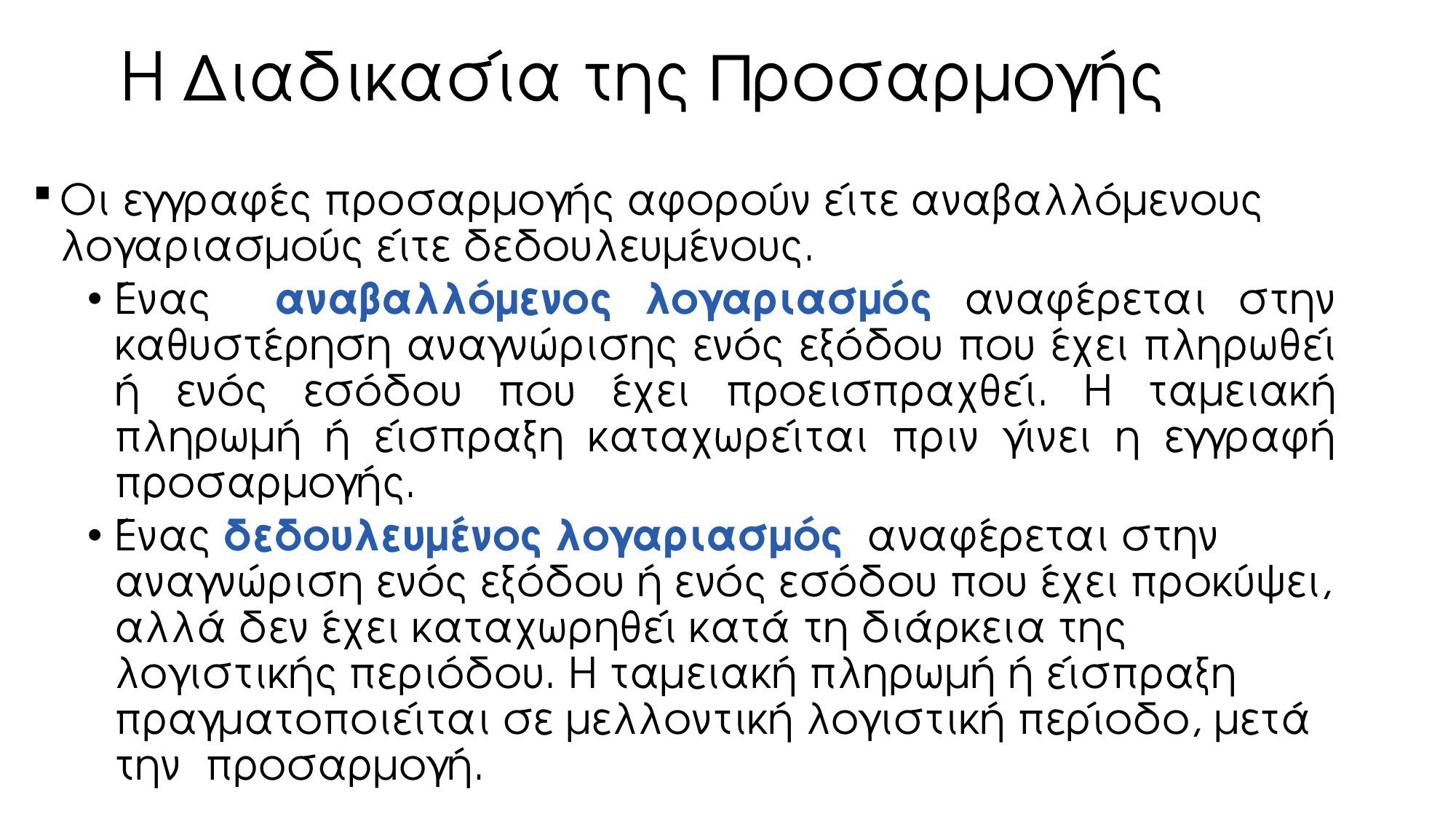

# Η Διαδικασία της Προσαρμογής
Οι εγγραφές προσαρμογής αφορούν είτε αναβαλλόμενους λογαριασμούς είτε δεδουλευμένους.
Ένας  αναβαλλόμενος λογαριασμός αναφέρεται στην καθυστέρηση αναγνώρισης ενός εξόδου που έχει πληρωθεί ή ενός εσόδου που έχει προεισπραχθεί. Η ταμειακή πληρωμή ή είσπραξη καταχωρείται πριν γίνει η εγγραφή προσαρμογής.
Ένας δεδουλευμένος λογαριασμός  αναφέρεται στην αναγνώριση ενός εξόδου ή ενός εσόδου που έχει προκύψει, αλλά δεν έχει καταχωρηθεί κατά τη διάρκεια της λογιστικής περιόδου. Η ταμειακή πληρωμή ή είσπραξη πραγματοποιείται σε μελλοντική λογιστική περίοδο, μετά την  προσαρμογή.